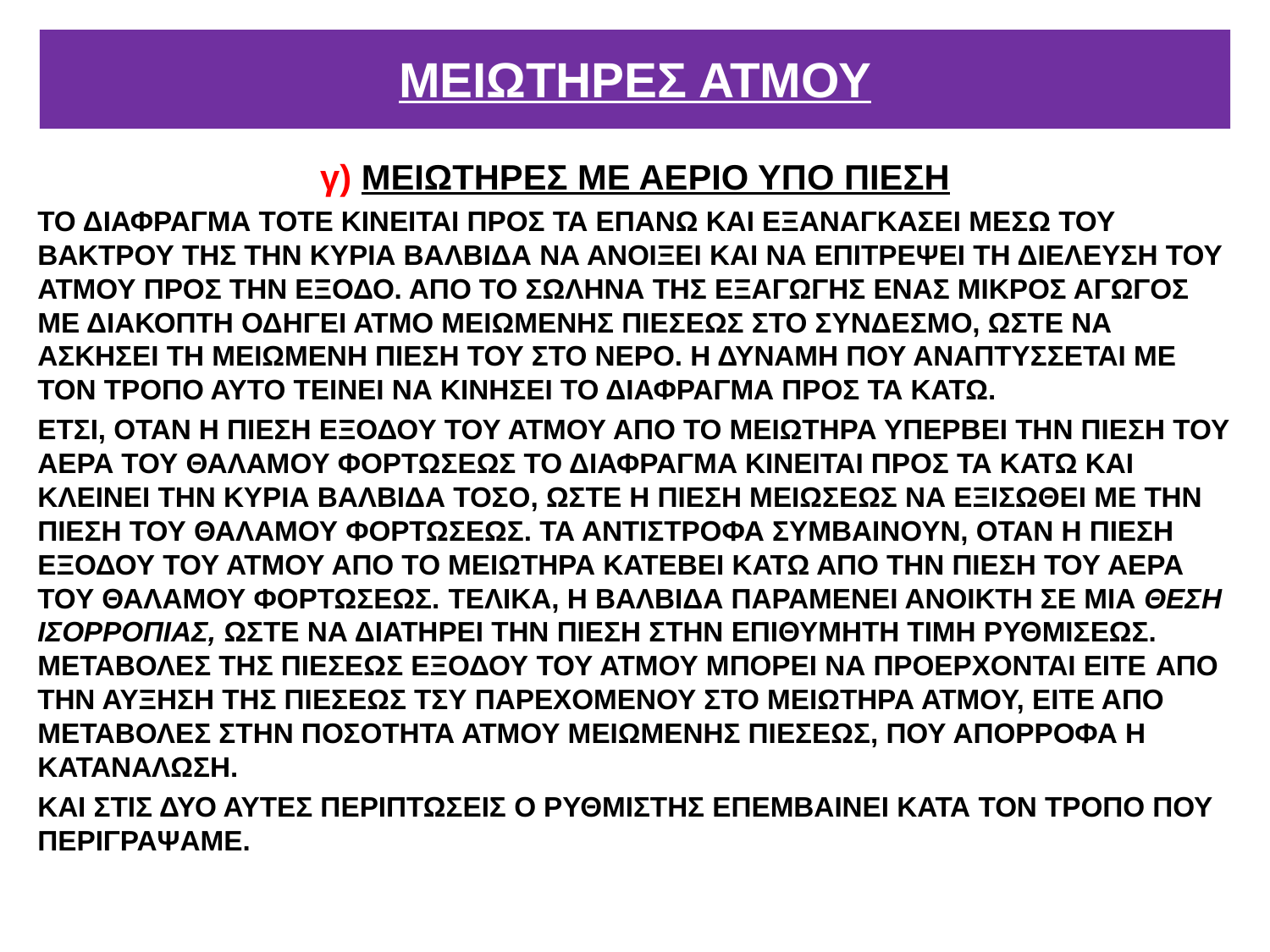

# ΜΕΙΩΤΗΡΕΣ ΑΤΜΟΥ
γ) ΜΕΙΩΤΗΡΕΣ ΜΕ ΑΕΡΙΟ ΥΠΟ ΠΙΕΣΗ
ΤΟ ΔΙΑΦΡΑΓΜΑ ΤΟΤΕ ΚΙΝΕΙΤΑΙ ΠΡΟΣ ΤΑ ΕΠΑΝΩ ΚΑΙ ΕΞΑΝΑΓΚΑΣΕΙ ΜΕΣΩ ΤΟΥ ΒΑΚΤΡΟΥ ΤΗΣ ΤΗΝ ΚΥΡΙΑ ΒΑΛΒΙΔΑ ΝΑ ΑΝΟΙΞΕΙ ΚΑΙ ΝΑ ΕΠΙΤΡΕΨΕΙ ΤΗ ΔΙΕΛΕΥΣΗ ΤΟΥ ΑΤΜΟΥ ΠΡΟΣ ΤΗΝ ΕΞΟΔΟ. ΑΠΟ ΤΟ ΣΩΛΗΝΑ ΤΗΣ ΕΞΑΓΩΓΗΣ ΕΝΑΣ ΜΙΚΡΟΣ ΑΓΩΓΟΣ ΜΕ ΔΙΑΚΟΠΤΗ ΟΔΗΓΕΙ ΑΤΜΟ ΜΕΙΩΜΕΝΗΣ ΠΙΕΣΕΩΣ ΣΤΟ ΣΥΝΔΕΣΜΟ, ΩΣΤΕ ΝΑ ΑΣΚΗΣΕΙ ΤΗ ΜΕΙΩΜΕΝΗ ΠΙΕΣΗ ΤΟΥ ΣΤΟ ΝΕΡΟ. Η ΔΥΝΑΜΗ ΠΟΥ ΑΝΑΠΤΥΣΣΕΤΑΙ ΜΕ ΤΟΝ ΤΡΟΠΟ ΑΥΤΟ ΤΕΙΝΕΙ ΝΑ ΚΙΝΗΣΕΙ ΤΟ ΔΙΑΦΡΑΓΜΑ ΠΡΟΣ ΤΑ ΚΑΤΩ.
ΕΤΣΙ, ΟΤΑΝ Η ΠΙΕΣΗ ΕΞΟΔΟΥ ΤΟΥ ΑΤΜΟΥ ΑΠΟ ΤΟ ΜΕΙΩΤΗΡΑ ΥΠΕΡΒΕΙ ΤΗΝ ΠΙΕΣΗ ΤΟΥ ΑΕΡΑ ΤΟΥ ΘΑΛΑΜΟΥ ΦΟΡΤΩΣΕΩΣ ΤΟ ΔΙΑΦΡΑΓΜΑ ΚΙΝΕΙΤΑΙ ΠΡΟΣ ΤΑ ΚΑΤΩ ΚΑΙ ΚΛΕΙΝΕΙ ΤΗΝ ΚΥΡΙΑ ΒΑΛΒΙΔΑ ΤΟΣΟ, ΩΣΤΕ Η ΠΙΕΣΗ ΜΕΙΩΣΕΩΣ ΝΑ ΕΞΙΣΩΘΕΙ ΜΕ ΤΗΝ ΠΙΕΣΗ ΤΟΥ ΘΑΛΑΜΟΥ ΦΟΡΤΩΣΕΩΣ. ΤΑ ΑΝΤΙΣΤΡΟΦΑ ΣΥΜΒΑΙΝΟΥΝ, ΟΤΑΝ Η ΠΙΕΣΗ ΕΞΟΔΟΥ ΤΟΥ ΑΤΜΟΥ ΑΠΟ ΤΟ ΜΕΙΩΤΗΡΑ ΚΑΤΕΒΕΙ ΚΑΤΩ ΑΠΟ ΤΗΝ ΠΙΕΣΗ ΤΟΥ ΑΕΡΑ ΤΟΥ ΘΑΛΑΜΟΥ ΦΟΡΤΩΣΕΩΣ. ΤΕΛΙΚΑ, Η ΒΑΛΒΙΔΑ ΠΑΡΑΜΕΝΕΙ ΑΝΟΙΚΤΗ ΣΕ ΜΙΑ ΘΕΣΗ ΙΣΟΡΡΟΠΙΑΣ, ΩΣΤΕ ΝΑ ΔΙΑΤΗΡΕΙ ΤΗΝ ΠΙΕΣΗ ΣΤΗΝ ΕΠΙΘΥΜΗΤΗ ΤΙΜΗ ΡΥΘΜΙΣΕΩΣ. ΜΕΤΑΒΟΛΕΣ ΤΗΣ ΠΙΕΣΕΩΣ ΕΞΟΔΟΥ ΤΟΥ ΑΤΜΟΥ ΜΠΟΡΕΙ ΝΑ ΠΡΟΕΡΧΟΝΤΑΙ ΕΙΤΕ ΑΠΟ ΤΗΝ ΑΥΞΗΣΗ ΤΗΣ ΠΙΕΣΕΩΣ ΤΣΥ ΠΑΡΕΧΟΜΕΝΟΥ ΣΤΟ ΜΕΙΩΤΗΡΑ ΑΤΜΟΥ, ΕΙΤΕ ΑΠΟ ΜΕΤΑΒΟΛΕΣ ΣΤΗΝ ΠΟΣΟΤΗΤΑ ΑΤΜΟΥ ΜΕΙΩΜΕΝΗΣ ΠΙΕΣΕΩΣ, ΠΟΥ ΑΠΟΡΡΟΦΑ Η ΚΑΤΑΝΑΛΩΣΗ.
ΚΑΙ ΣΤΙΣ ΔΥΟ ΑΥΤΕΣ ΠΕΡΙΠΤΩΣΕΙΣ Ο ΡΥΘΜΙΣΤΗΣ ΕΠΕΜΒΑΙΝΕΙ ΚΑΤΑ ΤΟΝ ΤΡΟΠΟ ΠΟΥ ΠΕΡΙΓΡΑΨΑΜΕ.